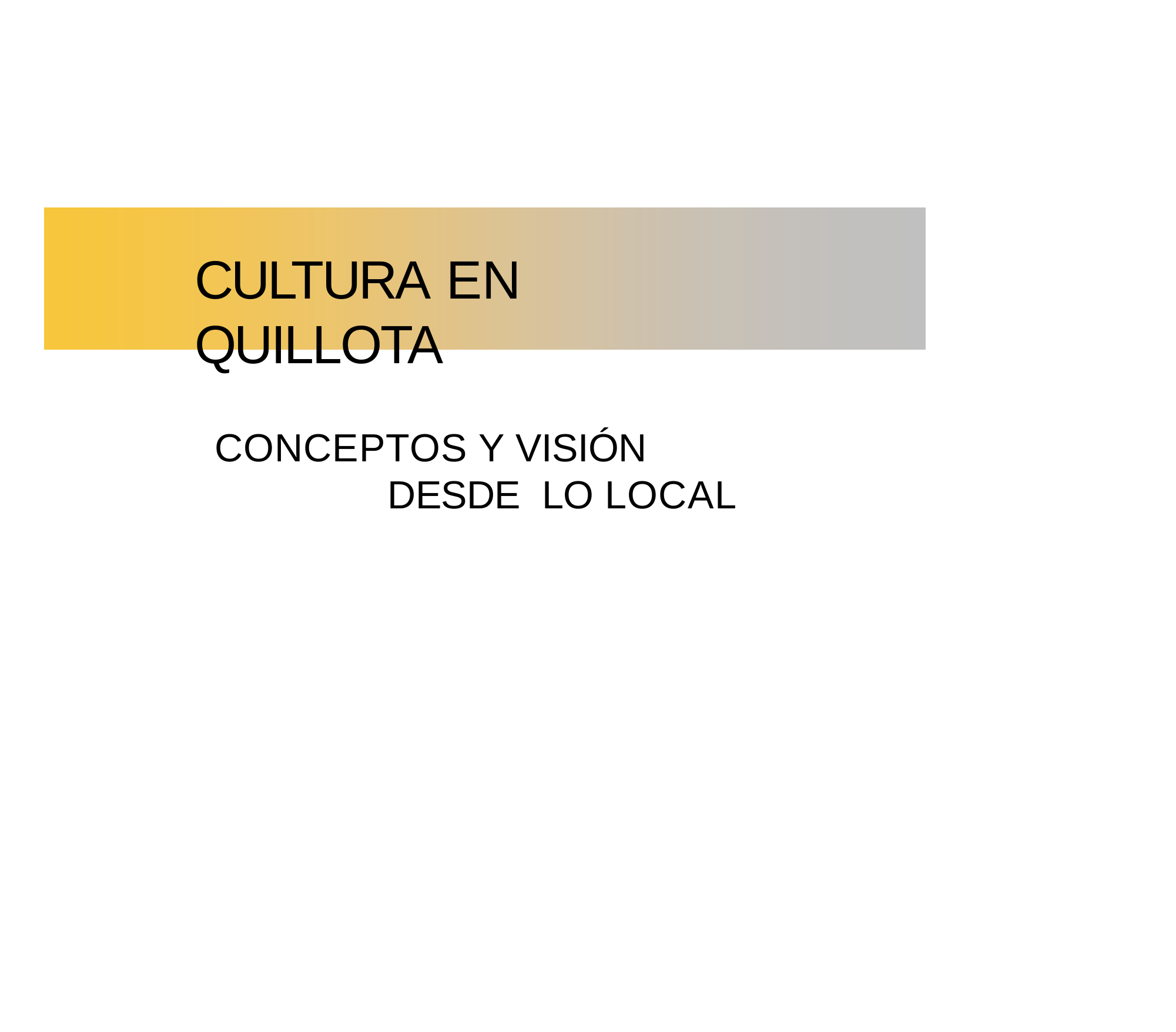

# CULTURA EN QUILLOTA
CONCEPTOS Y VISIÓN DESDE  LO LOCAL